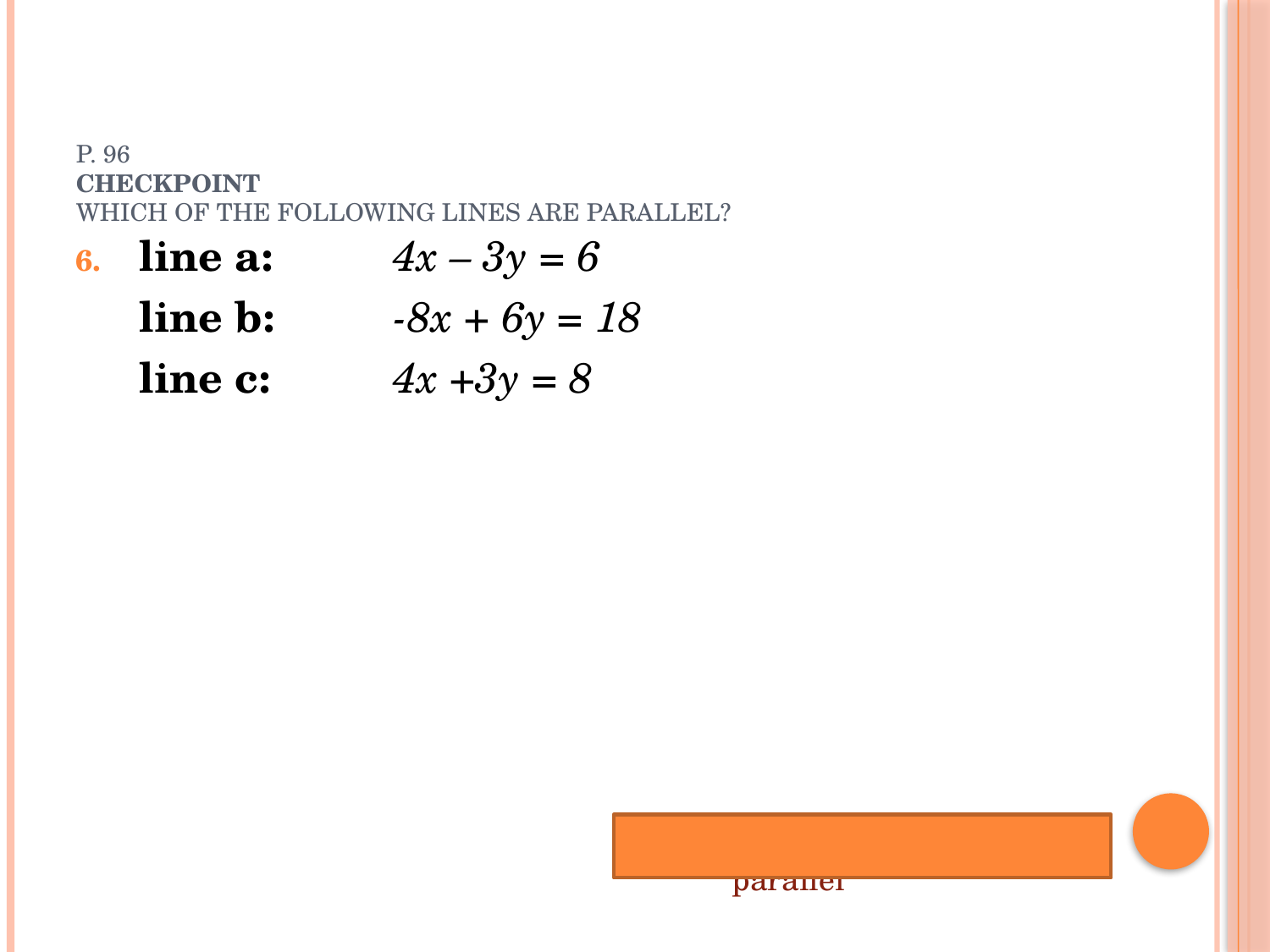

# p. 96 Checkpoint Which of the following lines are parallel?
line a:	4x – 3y = 6
	line b:	-8x + 6y = 18
	line c:	4x +3y = 8

Lines a and b are parallel